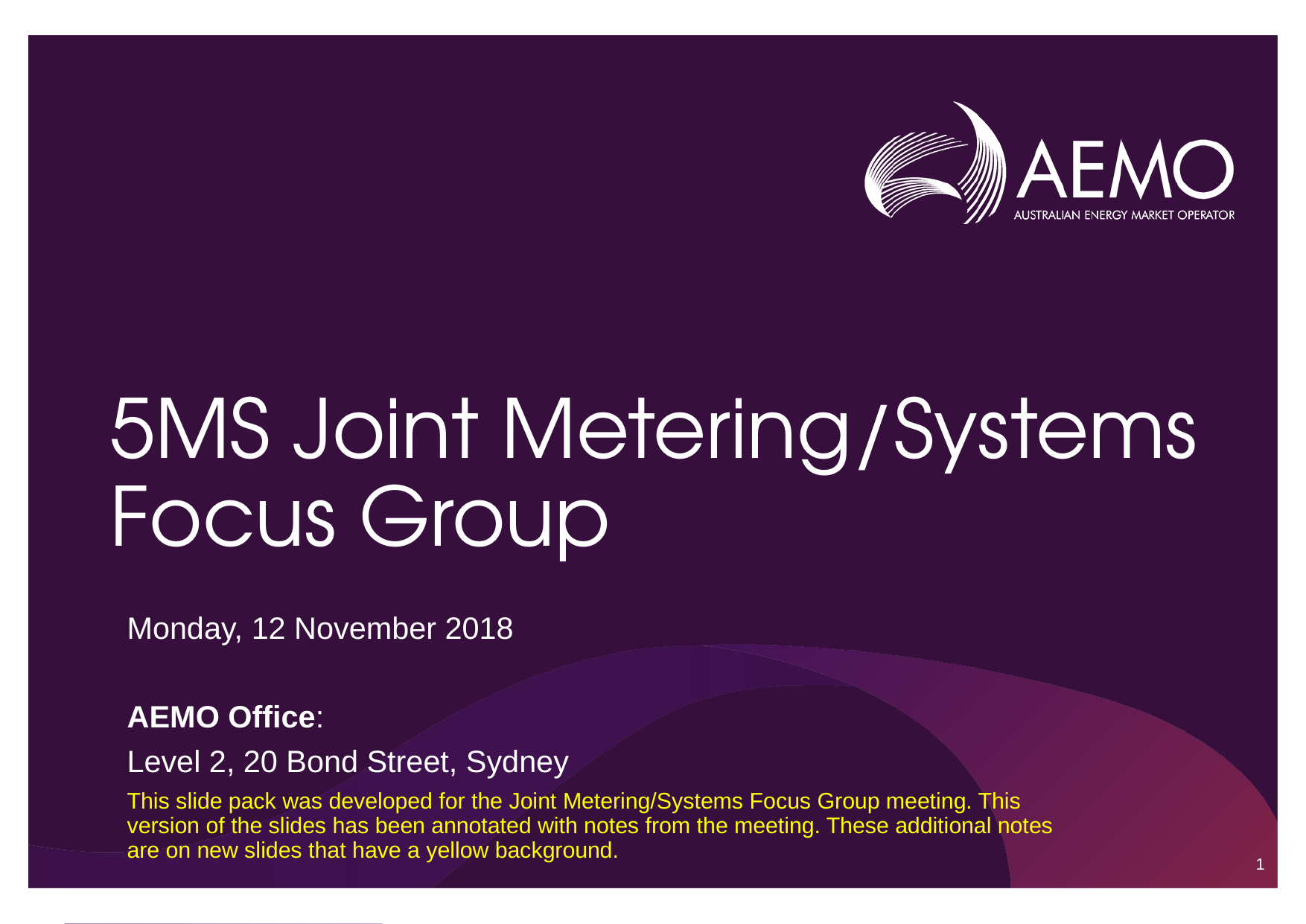

# 5MS Joint Metering/Systems Focus Group
Monday, 12 November 2018

AEMO Office:
Level 2, 20 Bond Street, Sydney
This slide pack was developed for the Joint Metering/Systems Focus Group meeting. This version of the slides has been annotated with notes from the meeting. These additional notes are on new slides that have a yellow background.
1